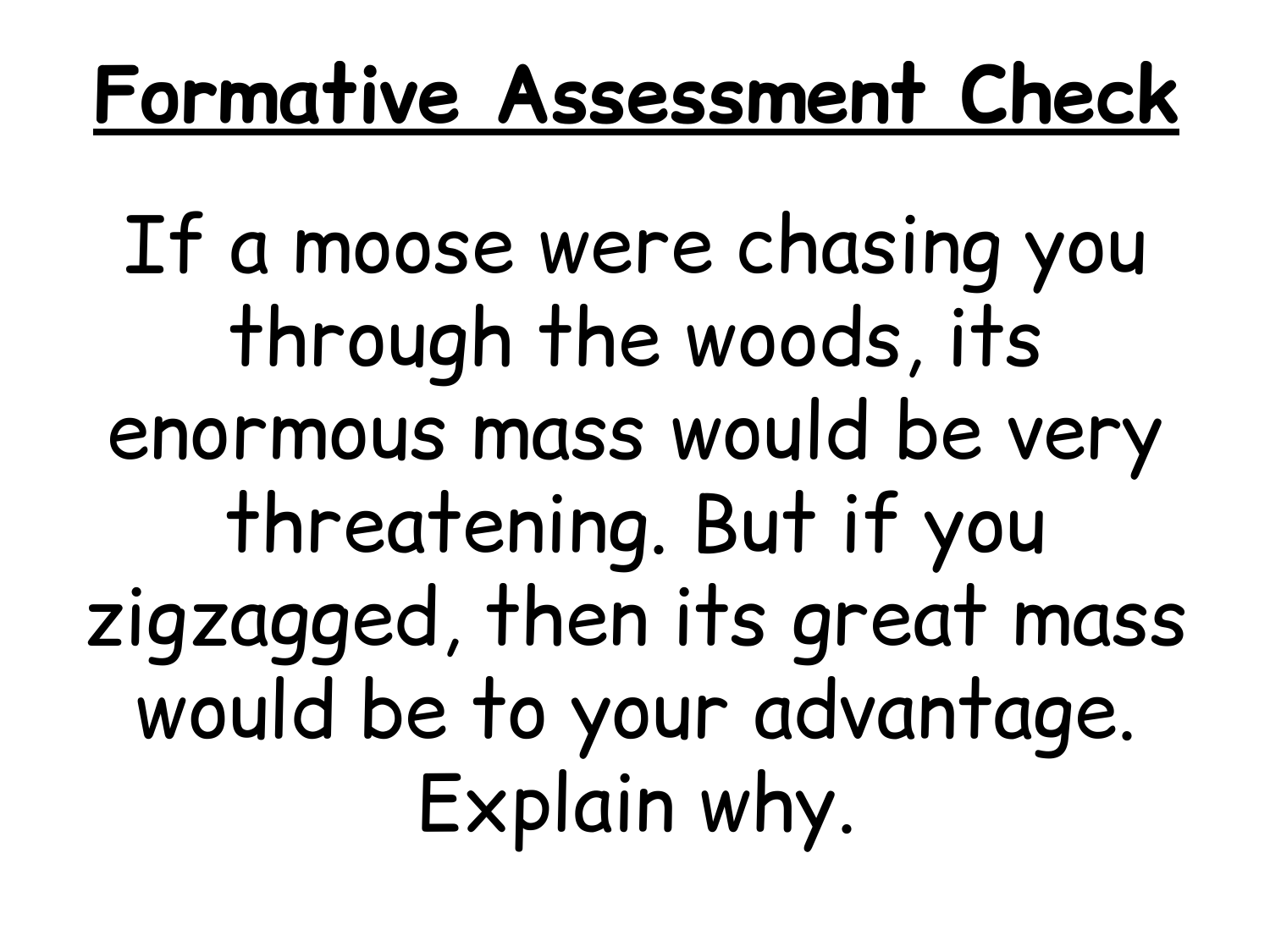

Formative Assessment Check
# If a moose were chasing you through the woods, its enormous mass would be very threatening. But if you zigzagged, then its great mass would be to your advantage. Explain why.